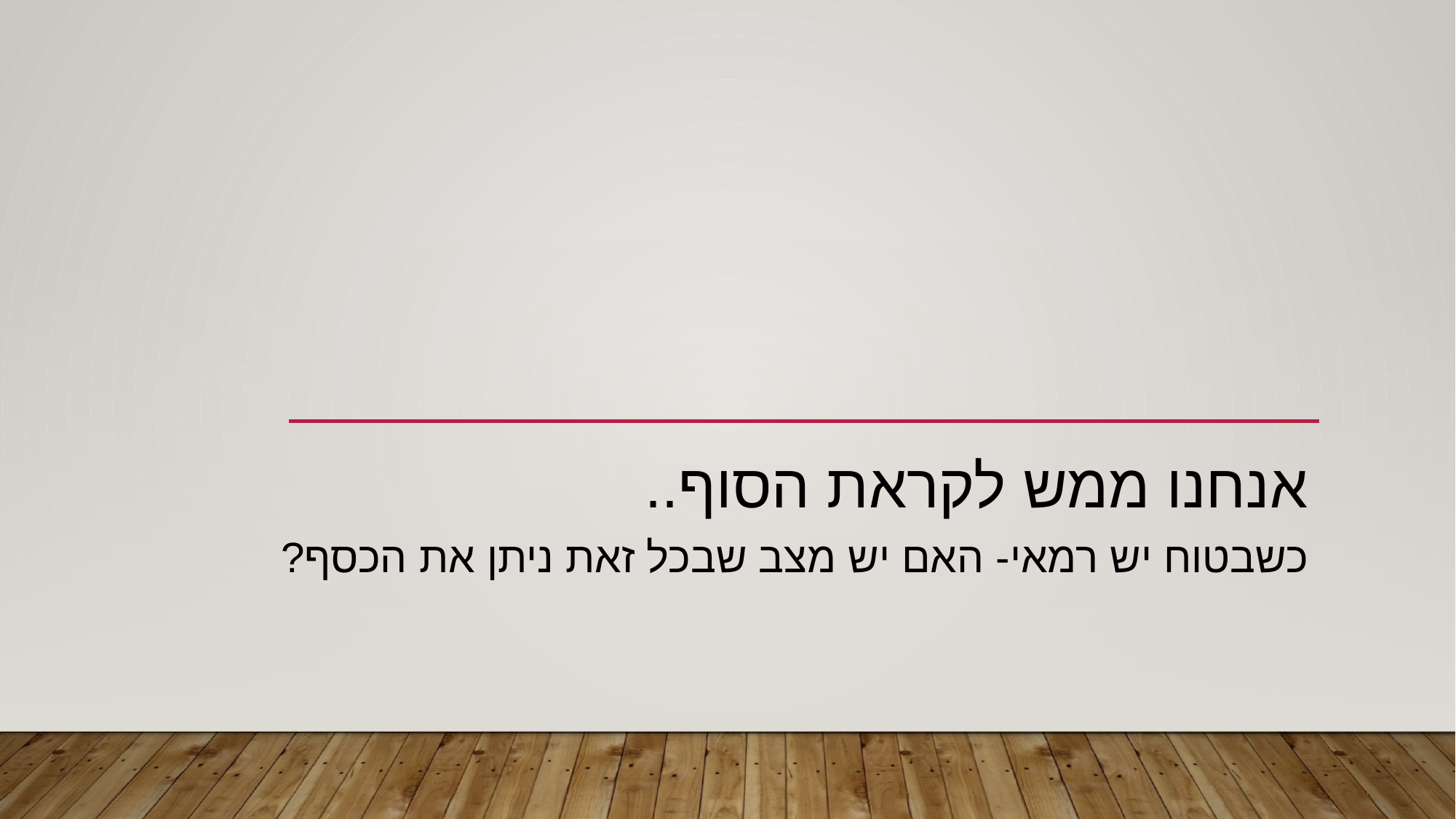

אנחנו ממש לקראת הסוף..
כשבטוח יש רמאי- האם יש מצב שבכל זאת ניתן את הכסף?